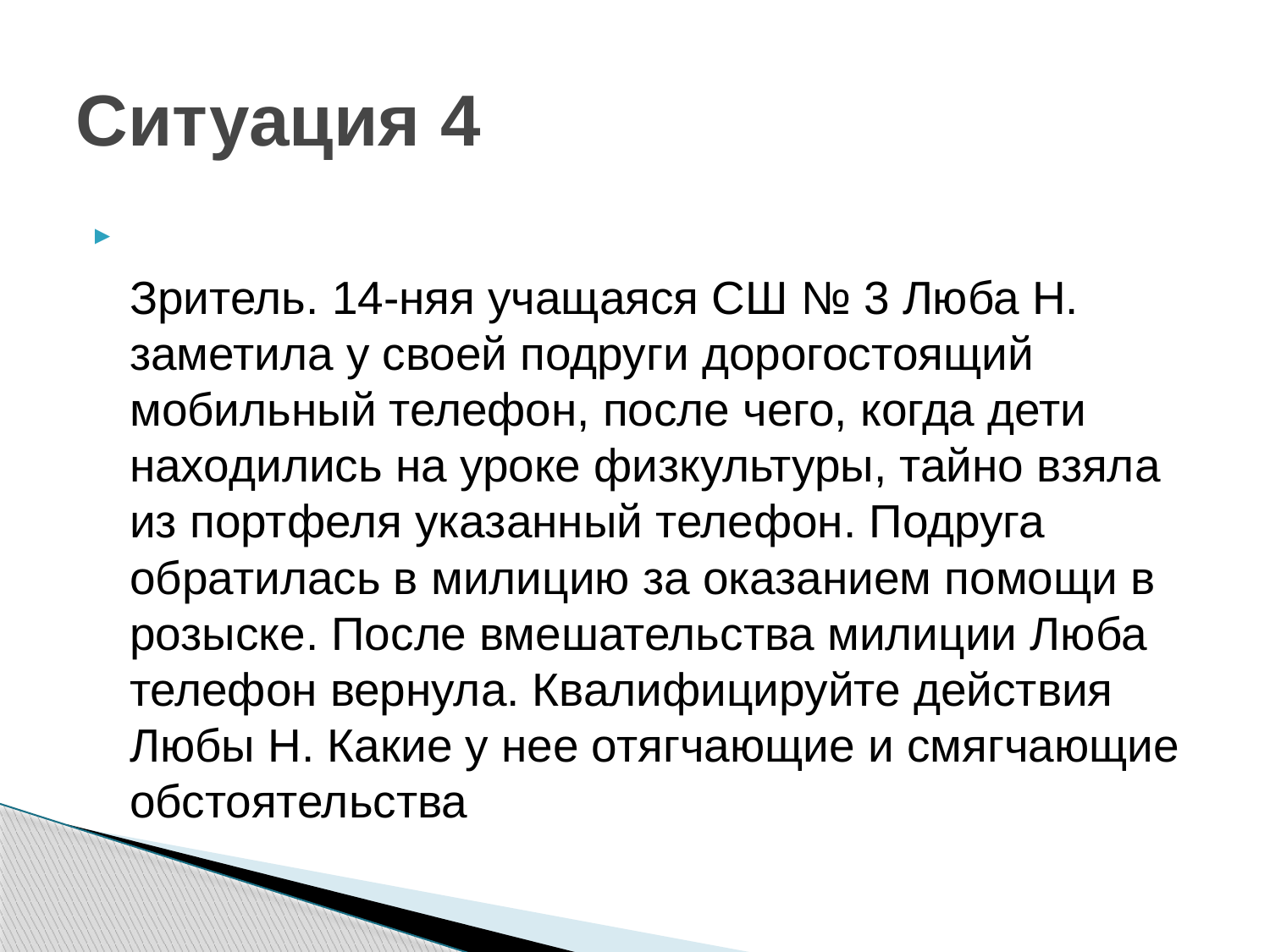

# Ситуация 4
Зритель. 14-няя учащаяся СШ № 3 Люба Н. заметила у своей подруги дорогостоящий мобильный телефон, после чего, когда дети находились на уроке физкультуры, тайно взяла из портфеля указанный телефон. Подруга обратилась в милицию за оказанием помощи в розыске. После вмешательства милиции Люба  телефон вернула. Квалифицируйте действия Любы Н. Какие у нее отягчающие и смягчающие обстоятельства